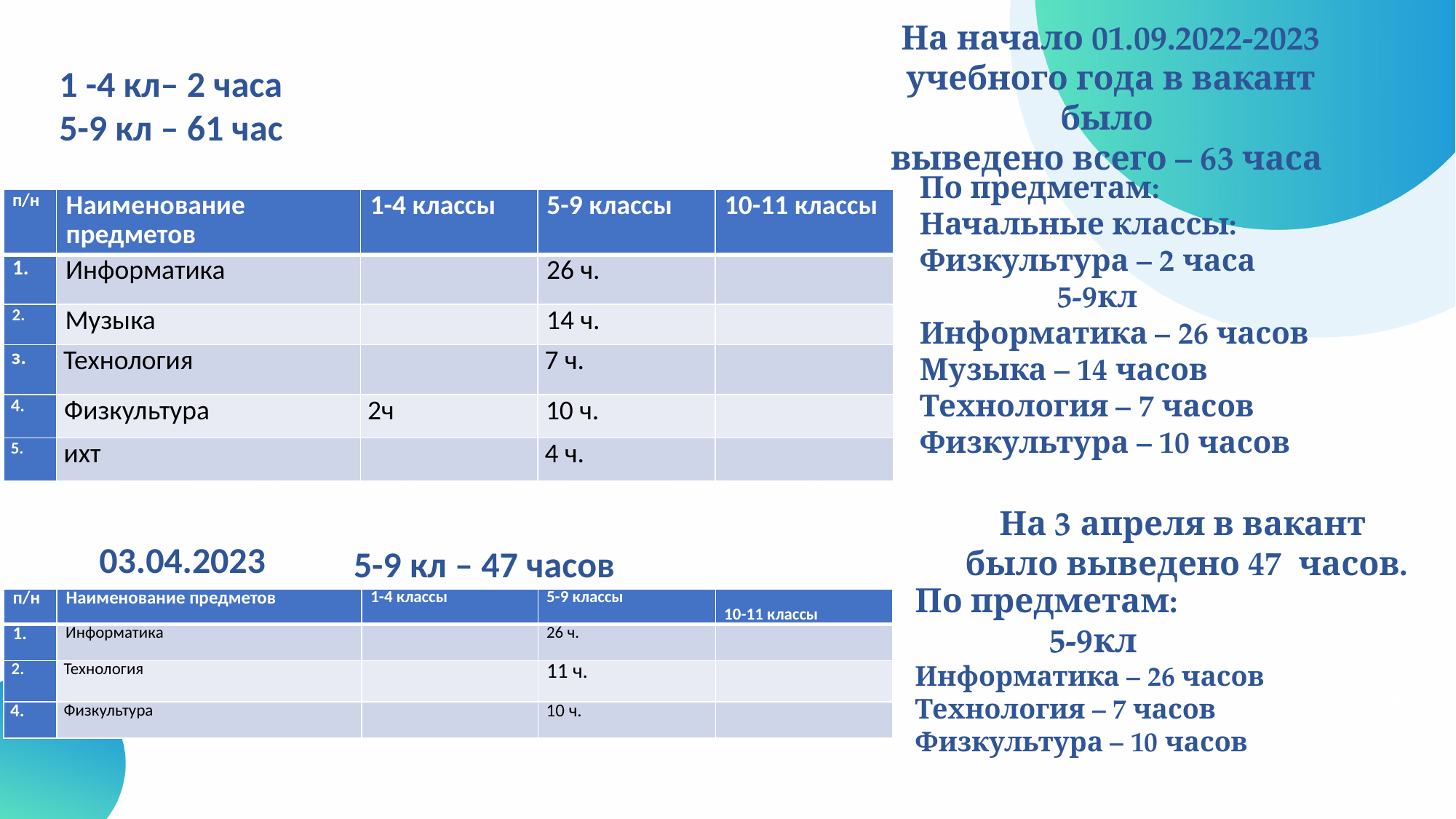

На начало 01.09.2022-2023 учебного года в вакант было
выведено всего – 63 часа
1 -4 кл– 2 часа
5-9 кл – 61 час

По предметам:
Начальные классы:
Физкультура – 2 часа
                  5-9кл
Информатика – 26 часов
Музыка – 14 часов
Технология – 7 часов
Физкультура – 10 часов
| п/н | Наименование предметов | 1-4 классы | 5-9 классы | 10-11 классы |
| --- | --- | --- | --- | --- |
| 1. | Информатика |  | 26 ч. |  |
| 2. | Музыка |  | 14 ч. |  |
| з. | Технология |  | 7 ч. |  |
| 4. | Физкультура | 2ч | 10 ч. |  |
| 5. | ихт |  | 4 ч. |  |
На 3 апреля в вакант
было выведено 47  часов.
03.04.2023
5-9 кл – 47 часов
По предметам:
                5-9кл
Информатика – 26 часов
Технология – 7 часов
Физкультура – 10 часов
| п/н | Наименование предметов | 1-4 классы | 5-9 классы | 10-11 классы |
| --- | --- | --- | --- | --- |
| 1. | Информатика |  | 26 ч. |  |
| 2. | Технология |  | 11 ч. |  |
| 4. | Физкультура |  | 10 ч. |  |